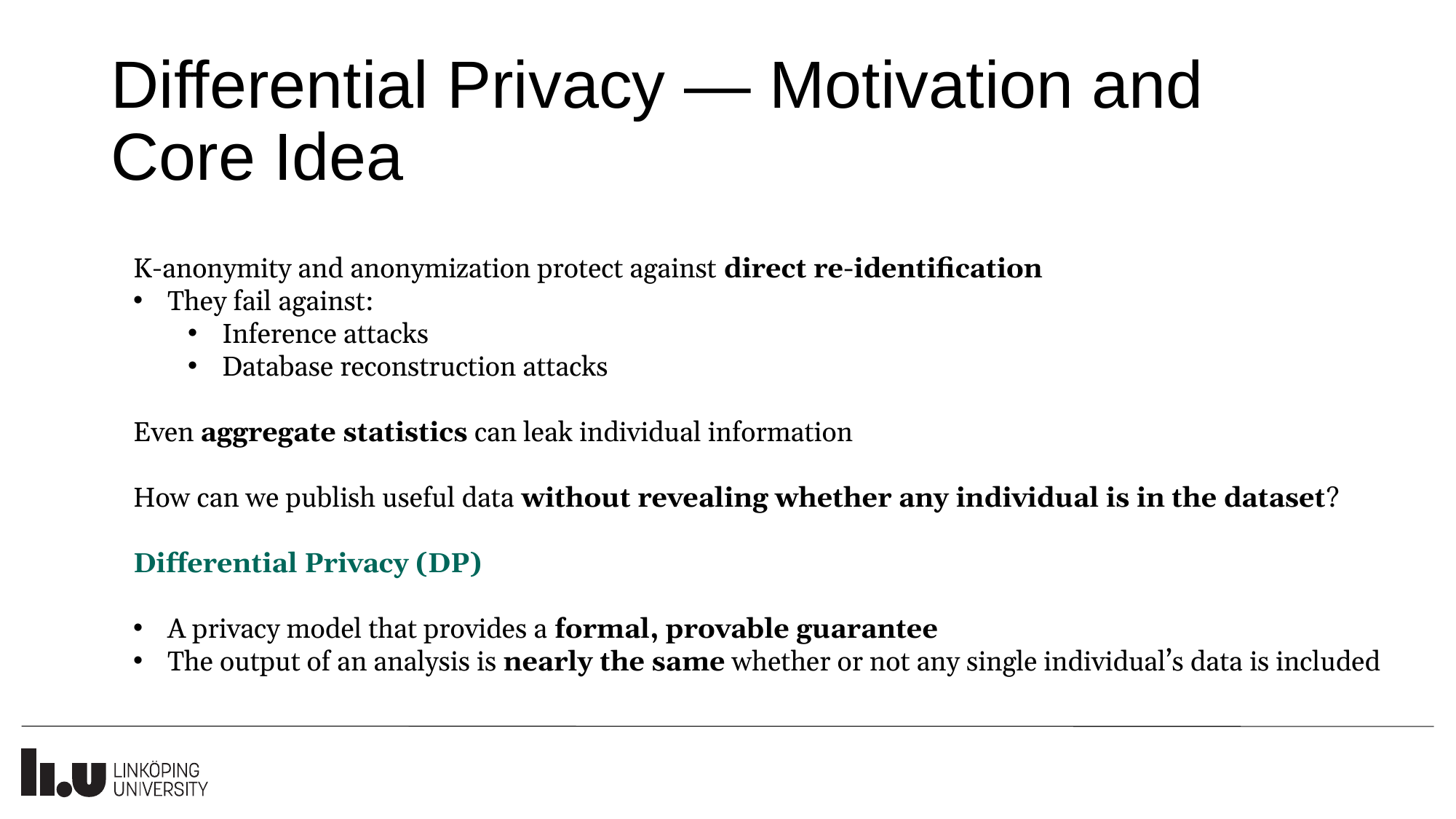

# Differential Privacy — Motivation and Core Idea
K-anonymity and anonymization protect against direct re-identification
They fail against:
Inference attacks
Database reconstruction attacks

Even aggregate statistics can leak individual information
How can we publish useful data without revealing whether any individual is in the dataset?

Differential Privacy (DP)

A privacy model that provides a formal, provable guarantee
The output of an analysis is nearly the same whether or not any single individual’s data is included